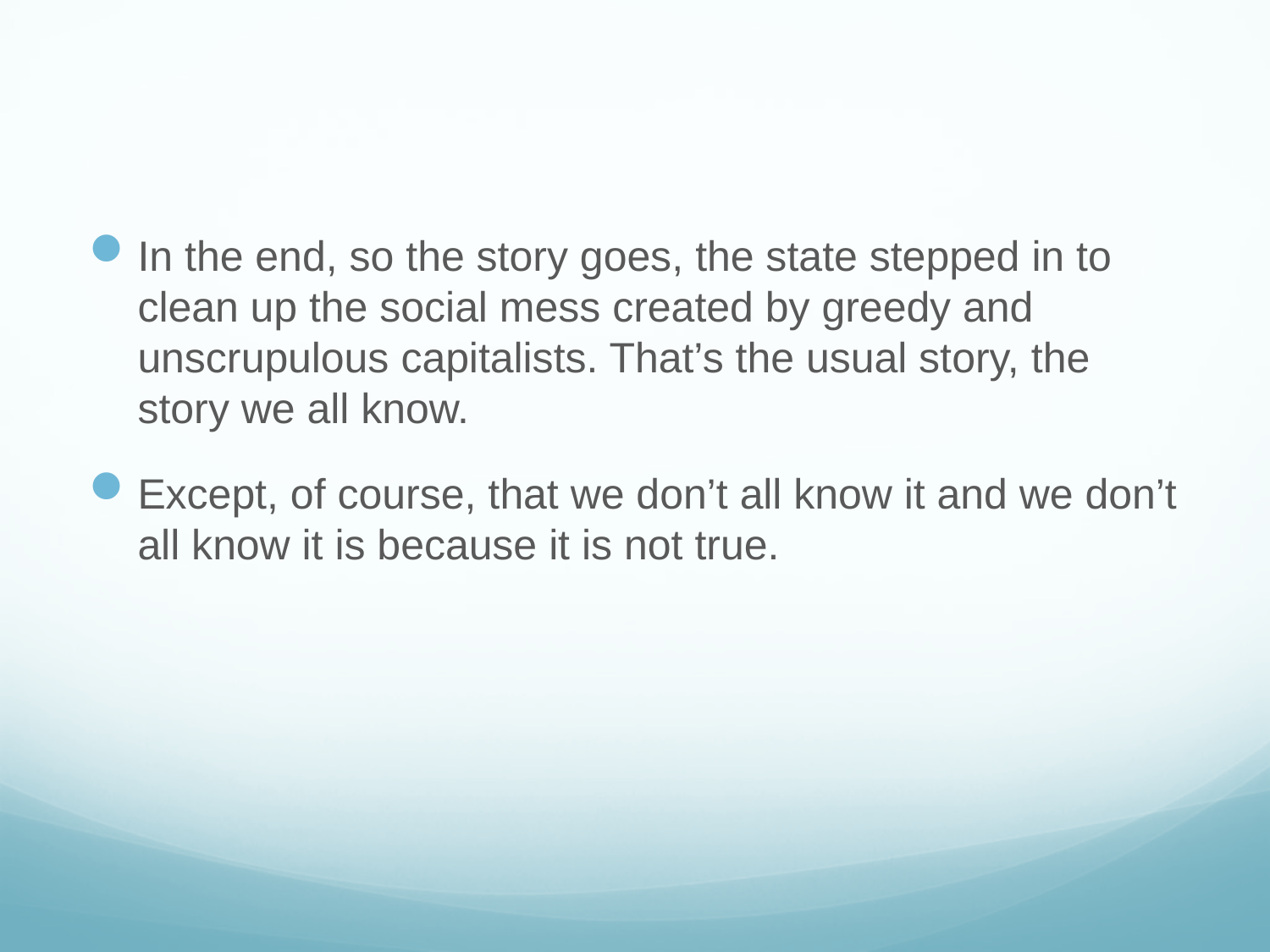

#
In the end, so the story goes, the state stepped in to clean up the social mess created by greedy and unscrupulous capitalists. That’s the usual story, the story we all know.
Except, of course, that we don’t all know it and we don’t all know it is because it is not true.